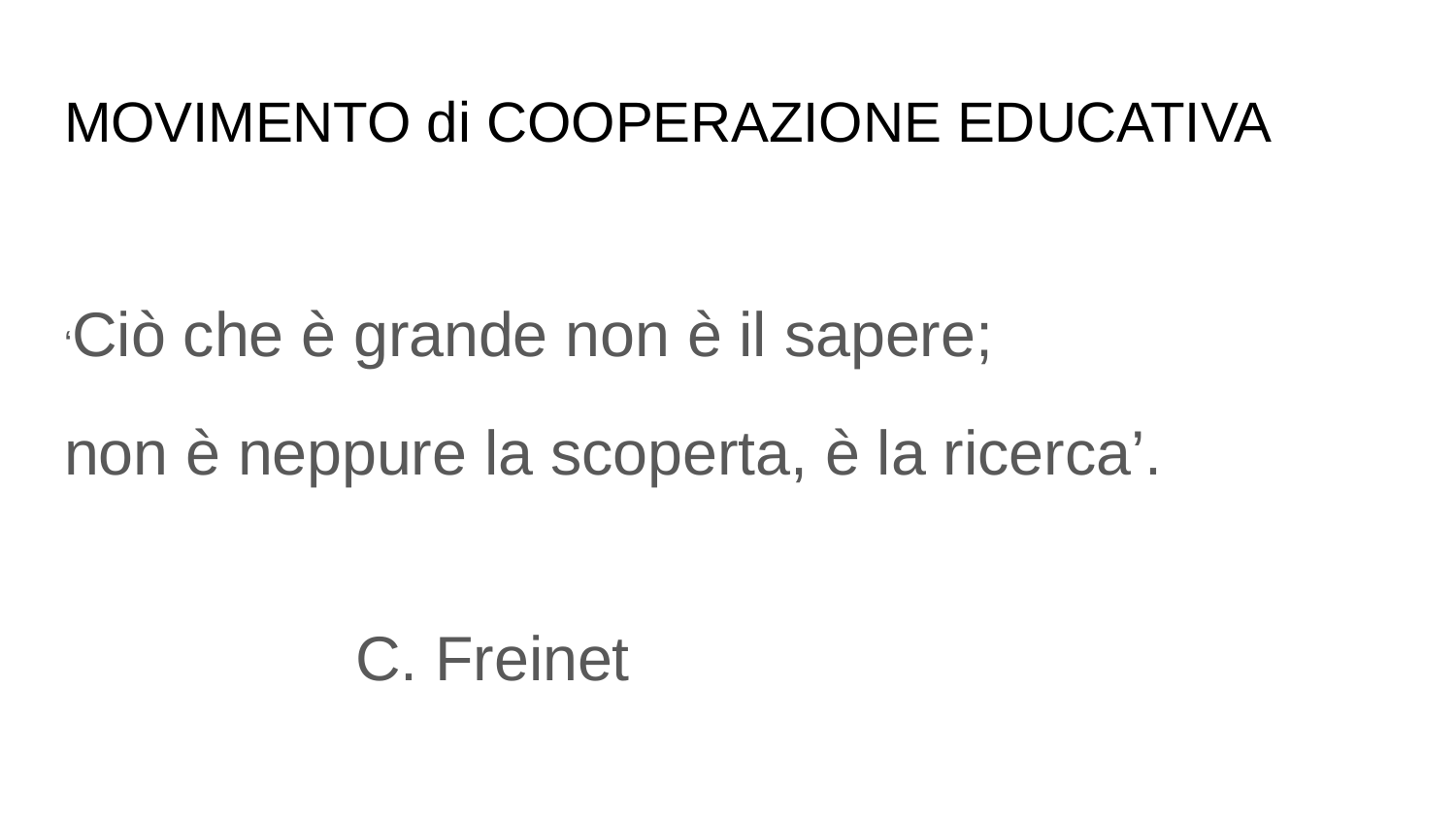

# MOVIMENTO di COOPERAZIONE EDUCATIVA

‘Ciò che è grande non è il sapere;
non è neppure la scoperta, è la ricerca’.
											C. Freinet